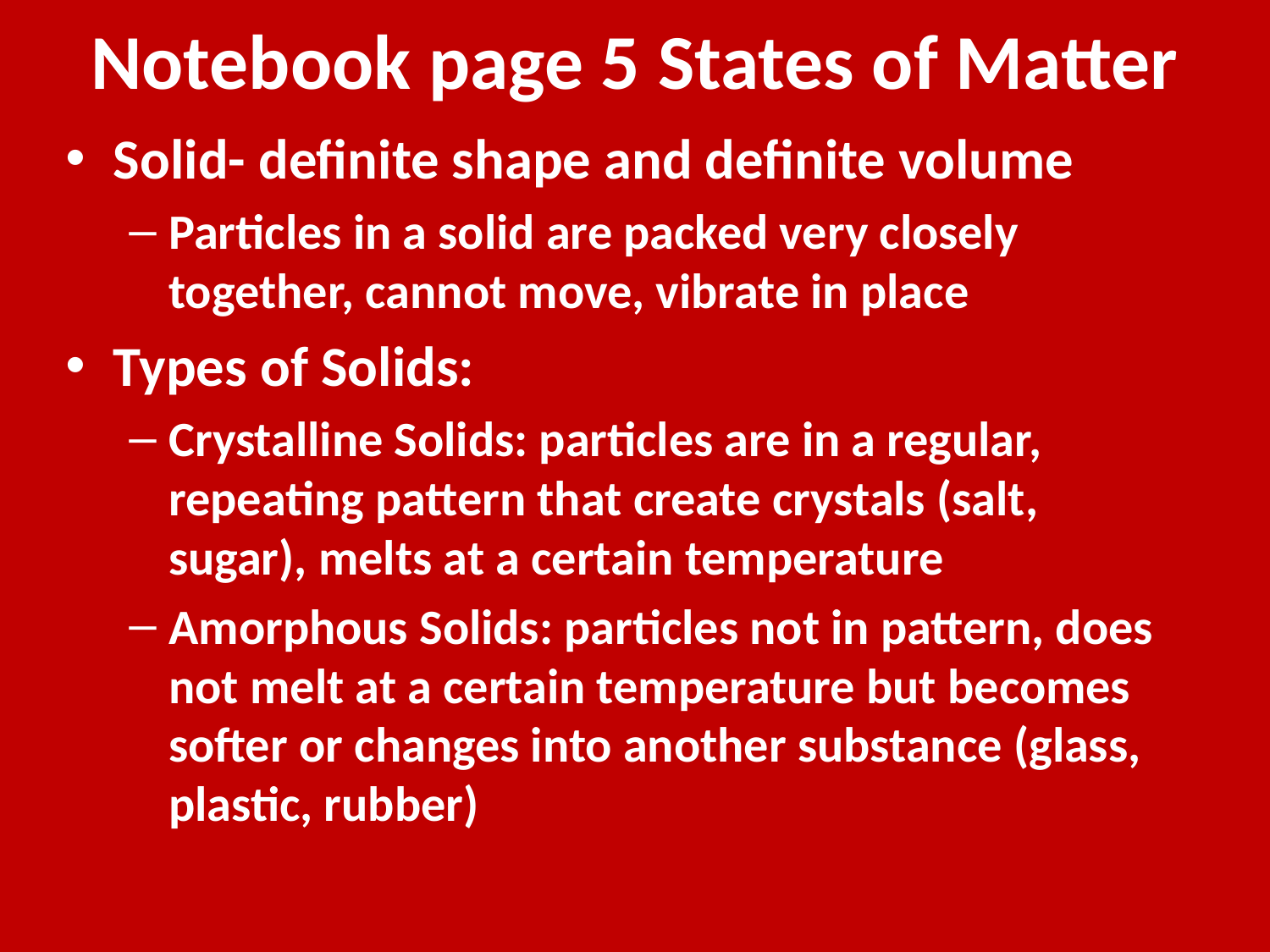

# Notebook page 5 States of Matter
Solid- definite shape and definite volume
Particles in a solid are packed very closely together, cannot move, vibrate in place
Types of Solids:
Crystalline Solids: particles are in a regular, repeating pattern that create crystals (salt, sugar), melts at a certain temperature
Amorphous Solids: particles not in pattern, does not melt at a certain temperature but becomes softer or changes into another substance (glass, plastic, rubber)